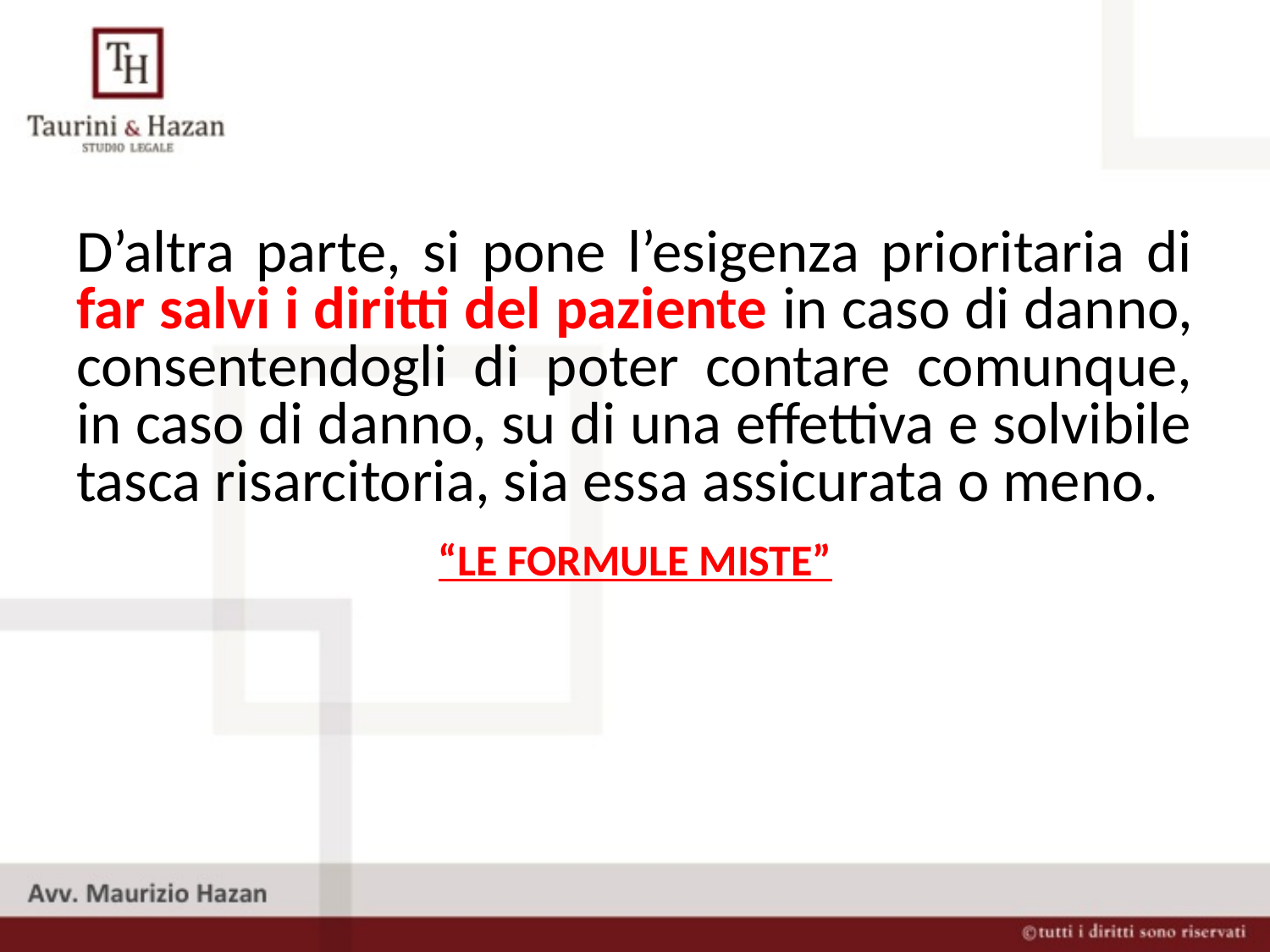

D’altra parte, si pone l’esigenza prioritaria di far salvi i diritti del paziente in caso di danno, consentendogli di poter contare comunque, in caso di danno, su di una effettiva e solvibile tasca risarcitoria, sia essa assicurata o meno.

“LE FORMULE MISTE”